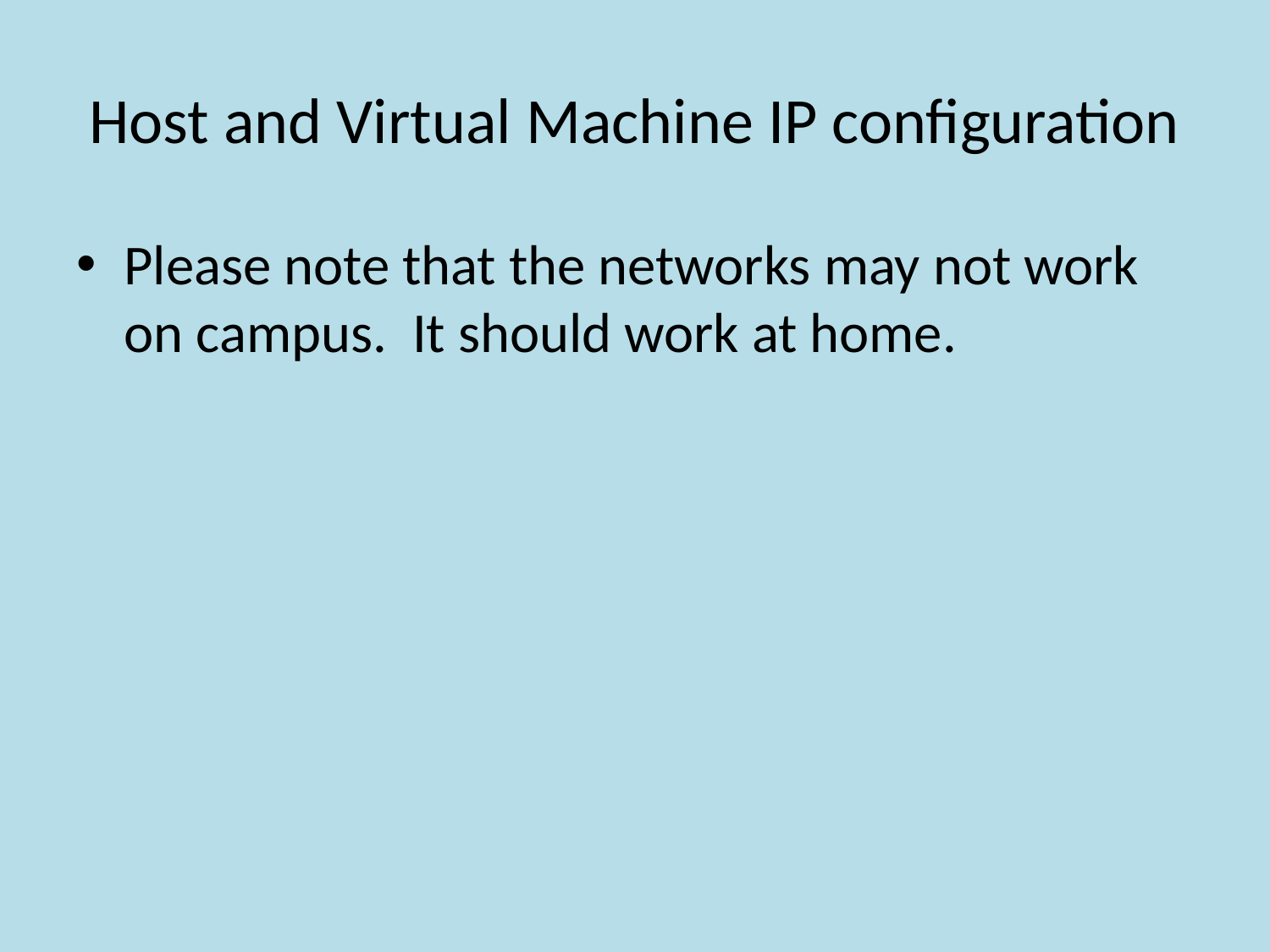

# Host and Virtual Machine IP configuration
Please note that the networks may not work on campus.  It should work at home.